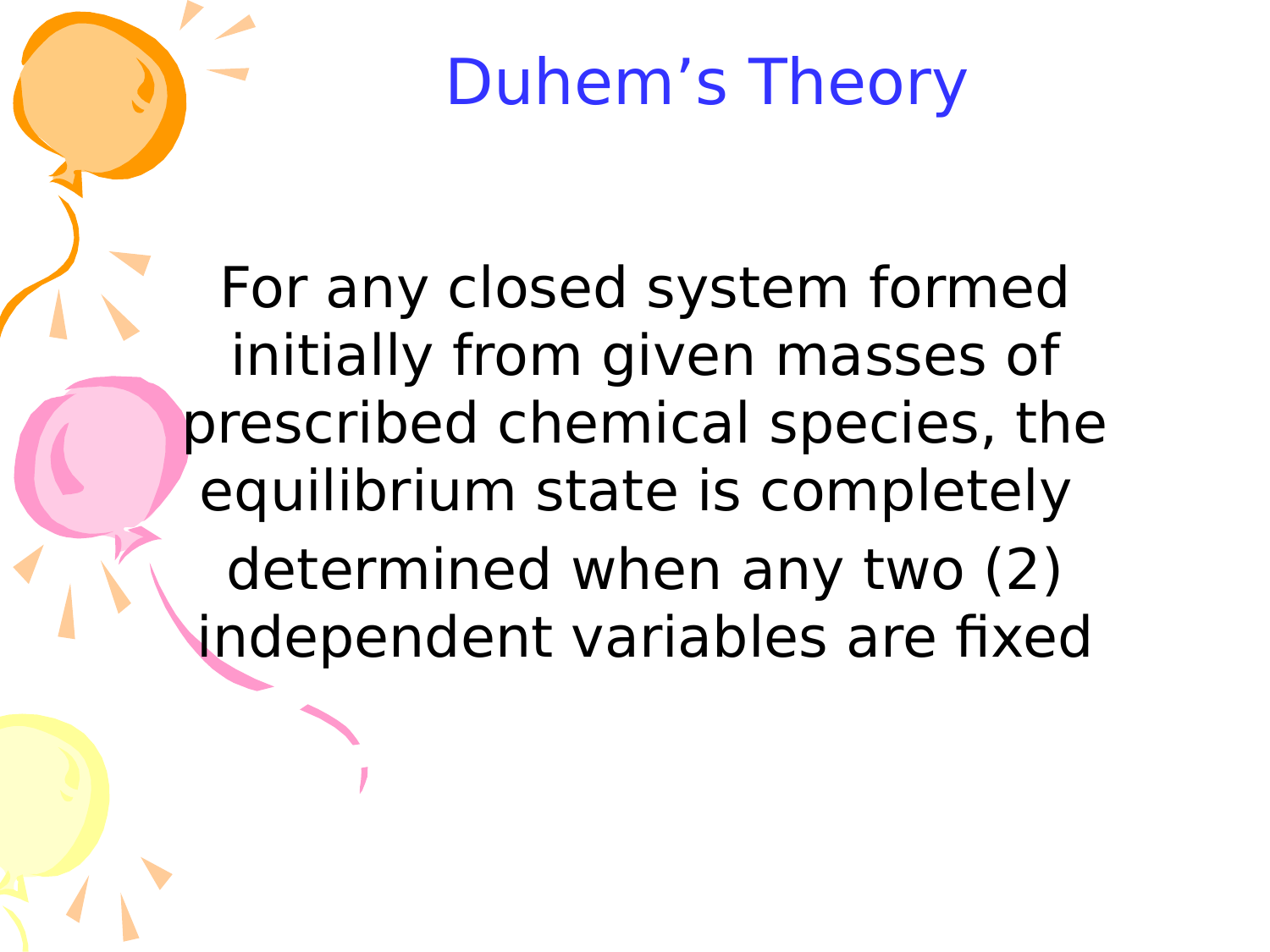

Duhem’s Theory
For any closed system formed initially from given masses of prescribed chemical species, the equilibrium state is completely
determined when any two (2) independent variables are fixed